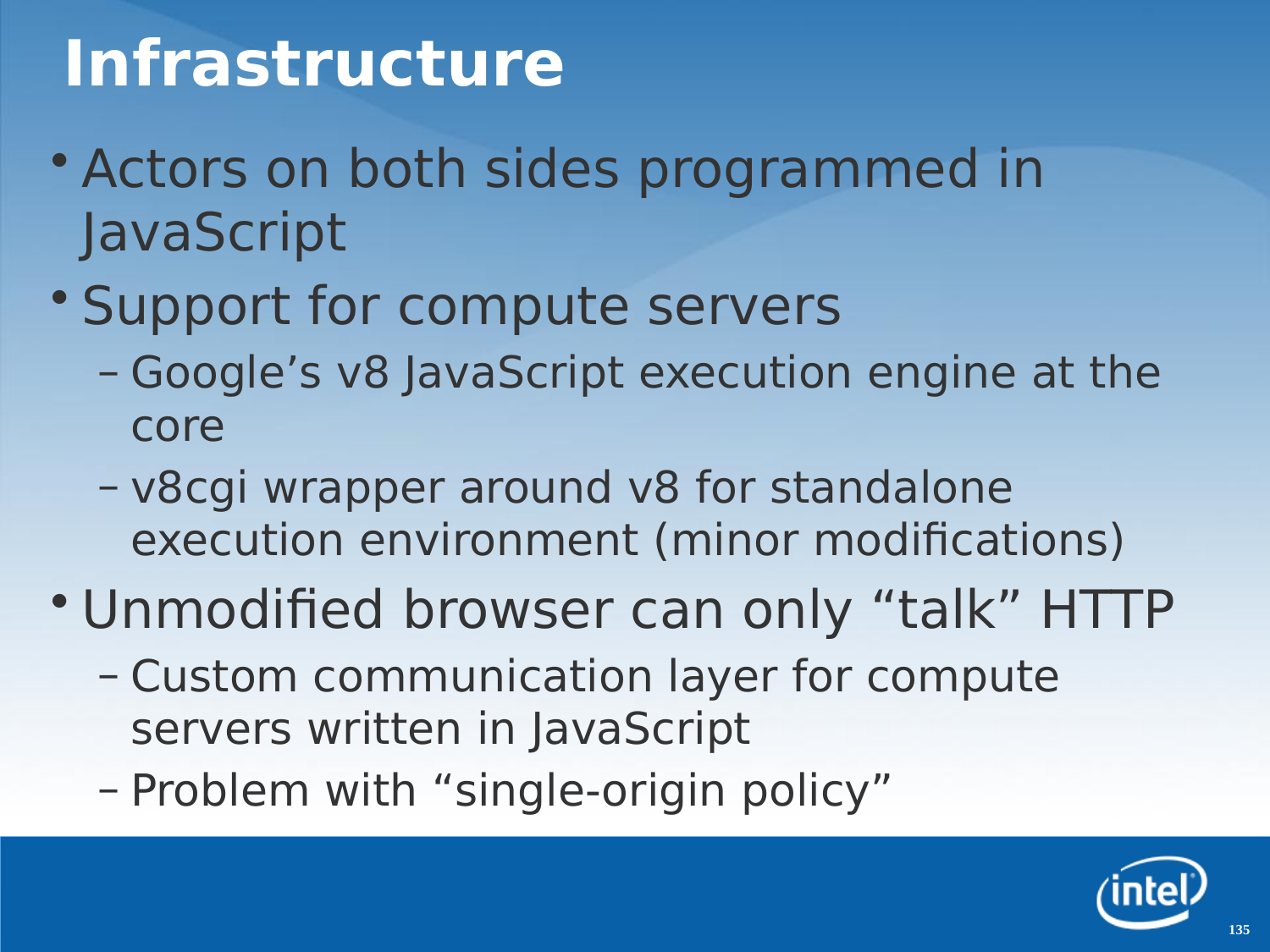

# Infrastructure
Actors on both sides programmed in JavaScript
Support for compute servers
Google’s v8 JavaScript execution engine at the core
v8cgi wrapper around v8 for standalone execution environment (minor modifications)
Unmodified browser can only “talk” HTTP
Custom communication layer for compute servers written in JavaScript
Problem with “single-origin policy”

135